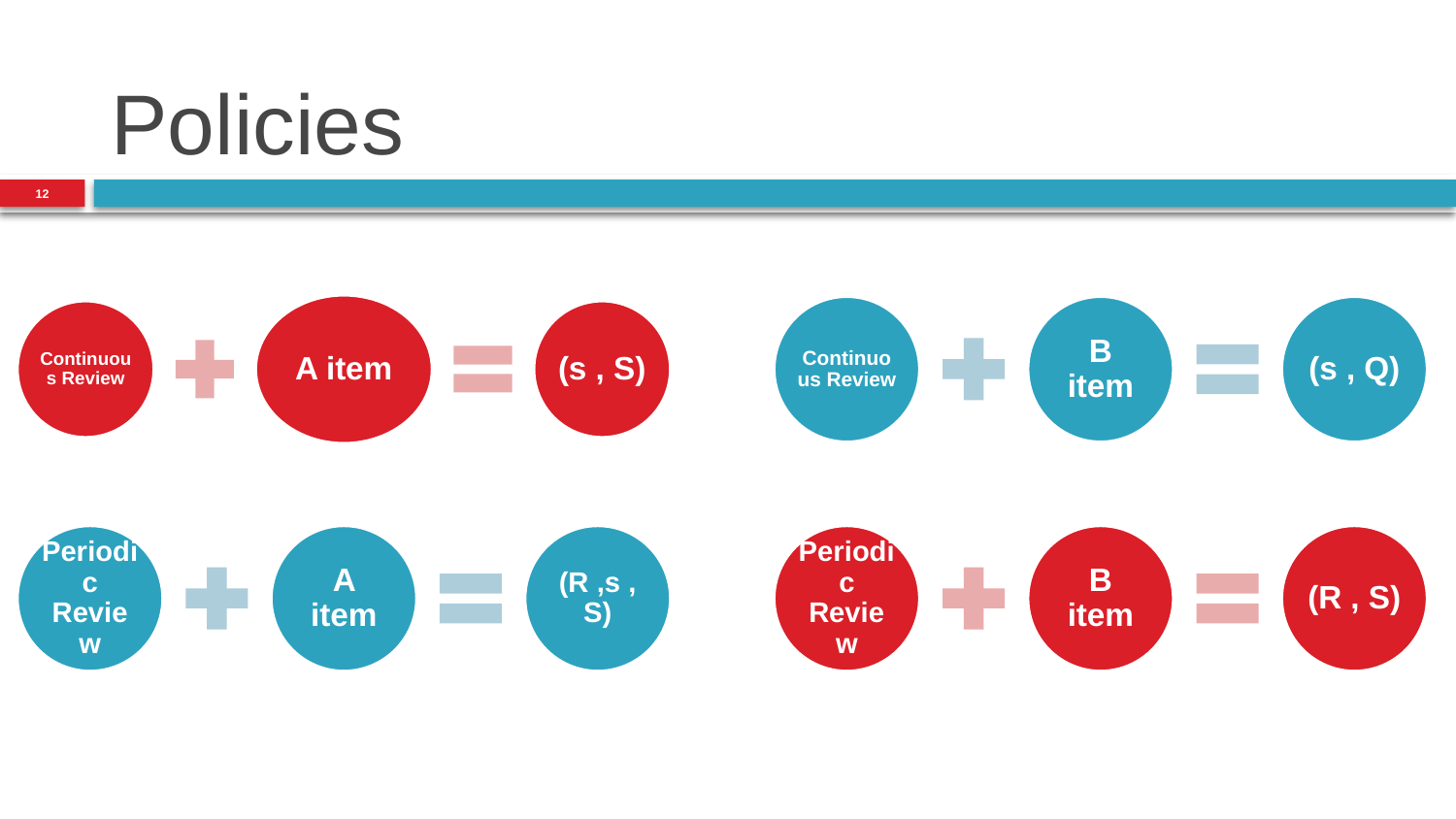

# Policies
12
Continuous Review

A item

(s , S)
Continuous Review

B item

(s , Q)
Periodic Review

A item

(R ,s , S)
Periodic Review

B item

(R , S)